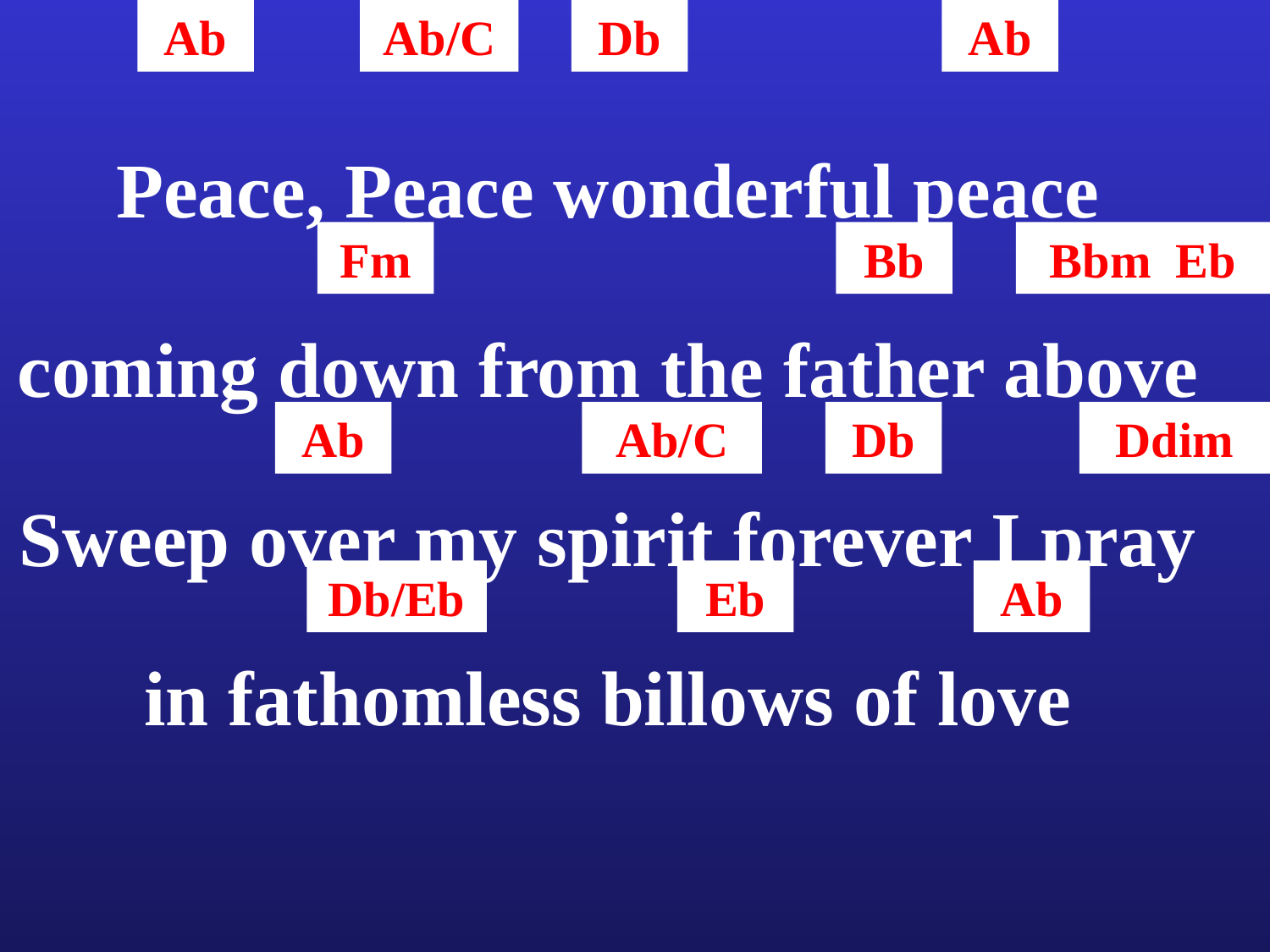

Ab
Ab/C
Db
Ab
Peace, Peace wonderful peace
Fm
Bb
Bbm  Eb
coming down from the father above
Ab
Ab/C
Db
Ddim
Sweep over my spirit forever I pray
Db/Eb
Eb
Ab
in fathomless billows of love